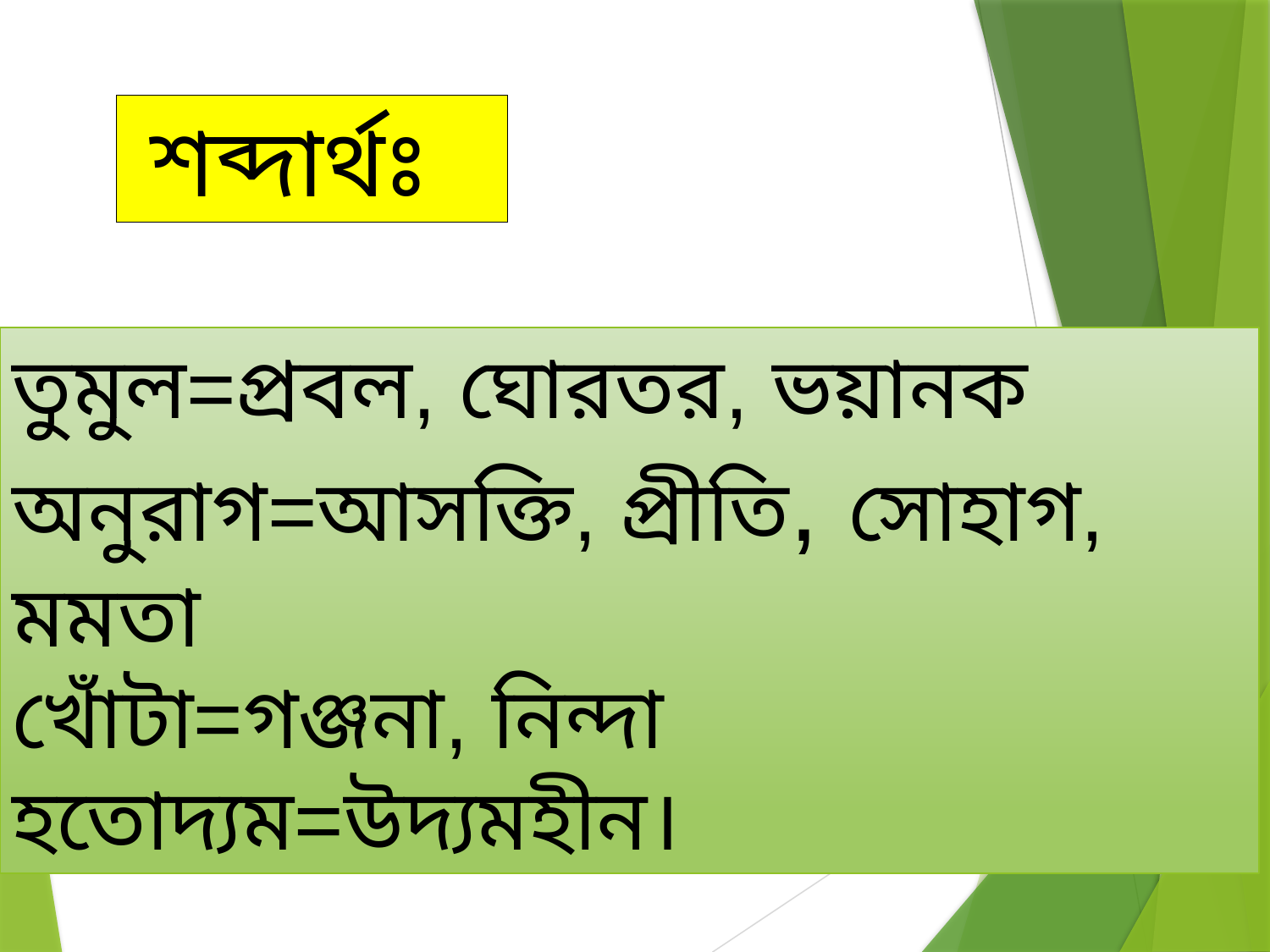

শব্দার্থঃ
তুমুল=প্রবল, ঘোরতর, ভয়ানক অনুরাগ=আসক্তি, প্রীতি, ‌সোহাগ, মমতা
খোঁটা=গঞ্জনা, নিন্দা
হতোদ্যম=উদ্যমহীন।